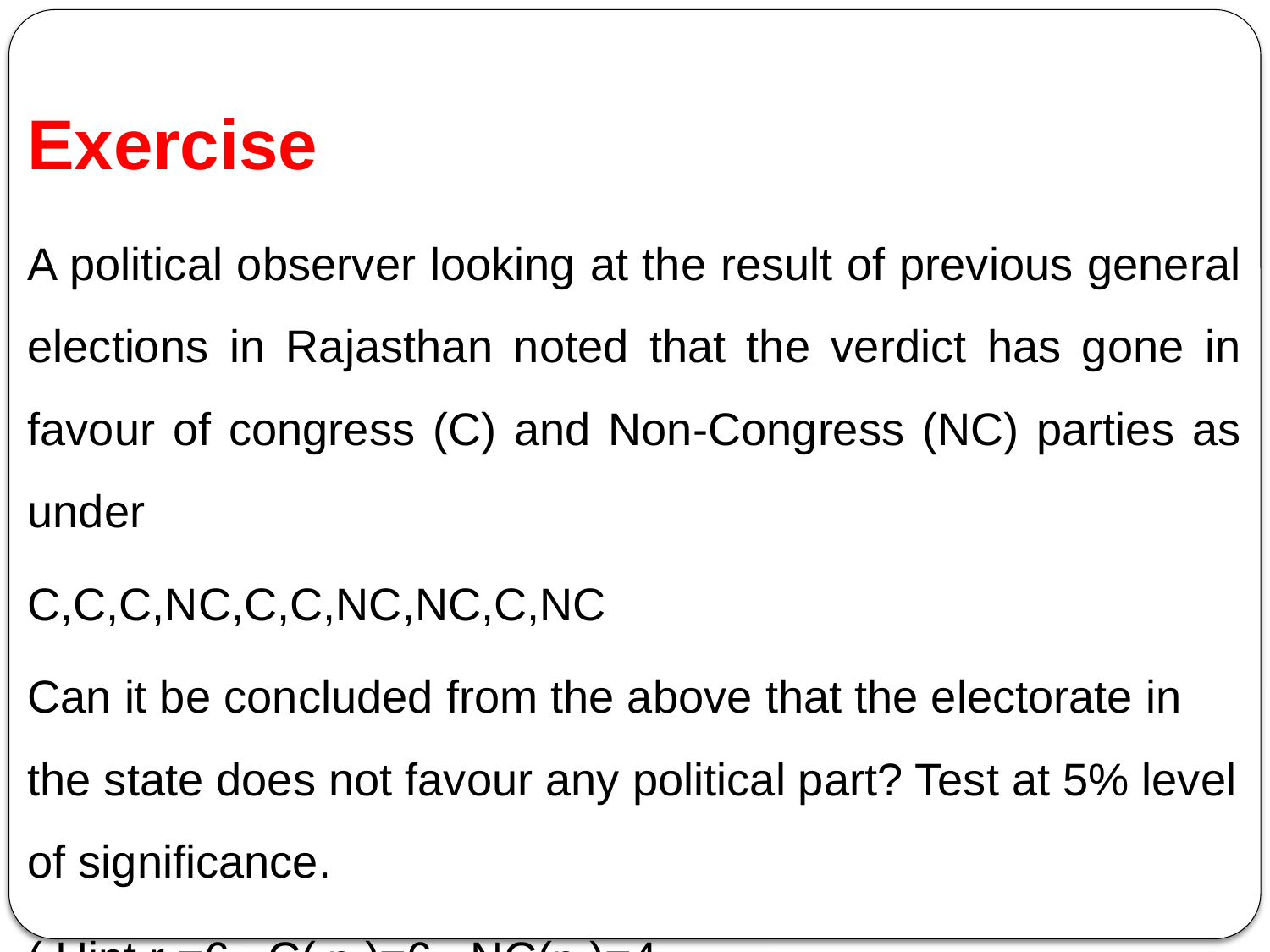

# Exercise
A political observer looking at the result of previous general elections in Rajasthan noted that the verdict has gone in favour of congress (C) and Non-Congress (NC) parties as under
C,C,C,NC,C,C,NC,NC,C,NC
Can it be concluded from the above that the electorate in the state does not favour any political part? Test at 5% level of significance.
( Hint r =6 , C( n1)=6 , NC(n2)=4